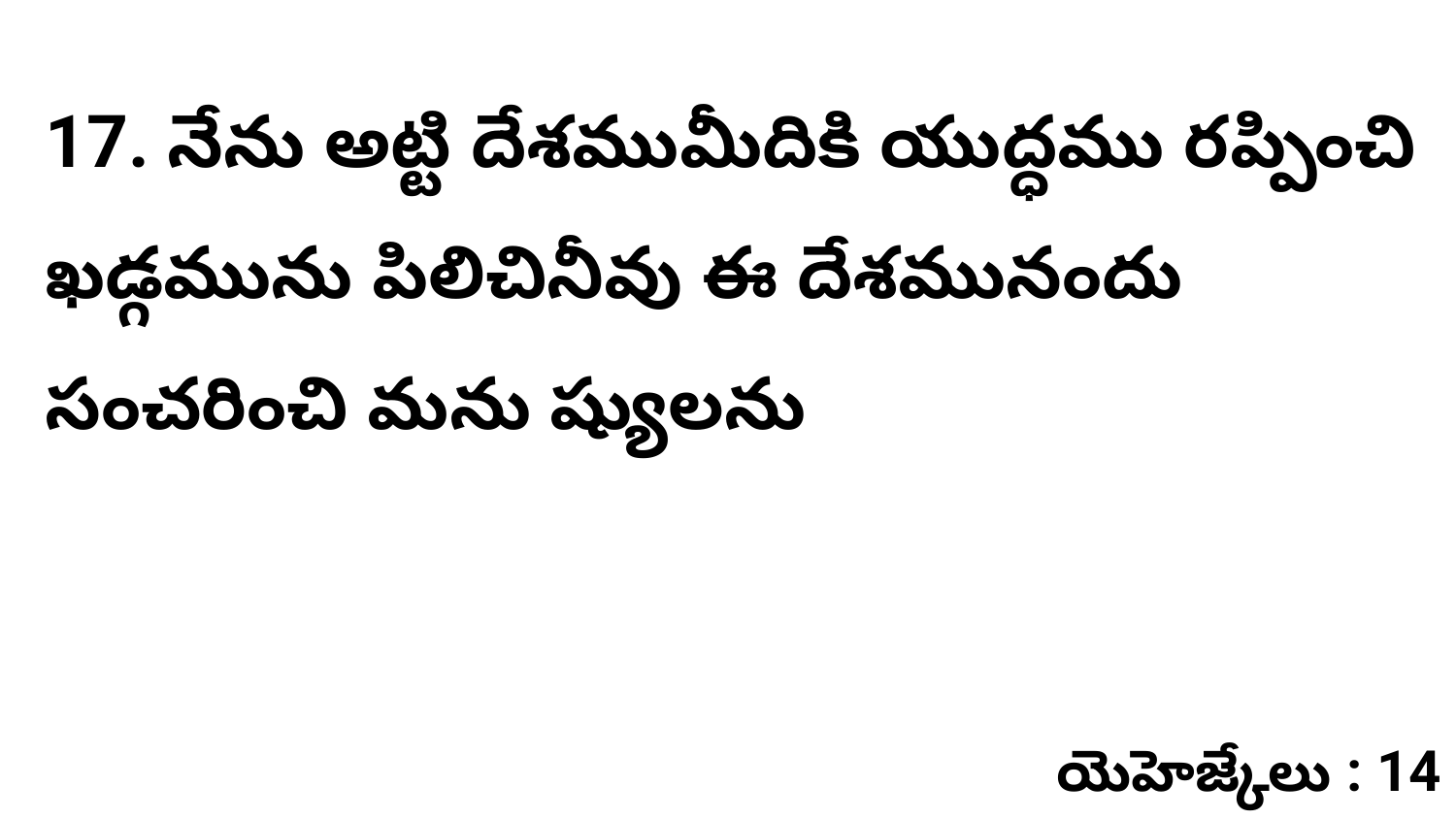

17. నేను అట్టి దేశముమీదికి యుద్ధము రప్పించి ఖడ్గమును పిలిచినీవు ఈ దేశమునందు సంచరించి మను ష్యులను
యెహెజ్కేలు : 14